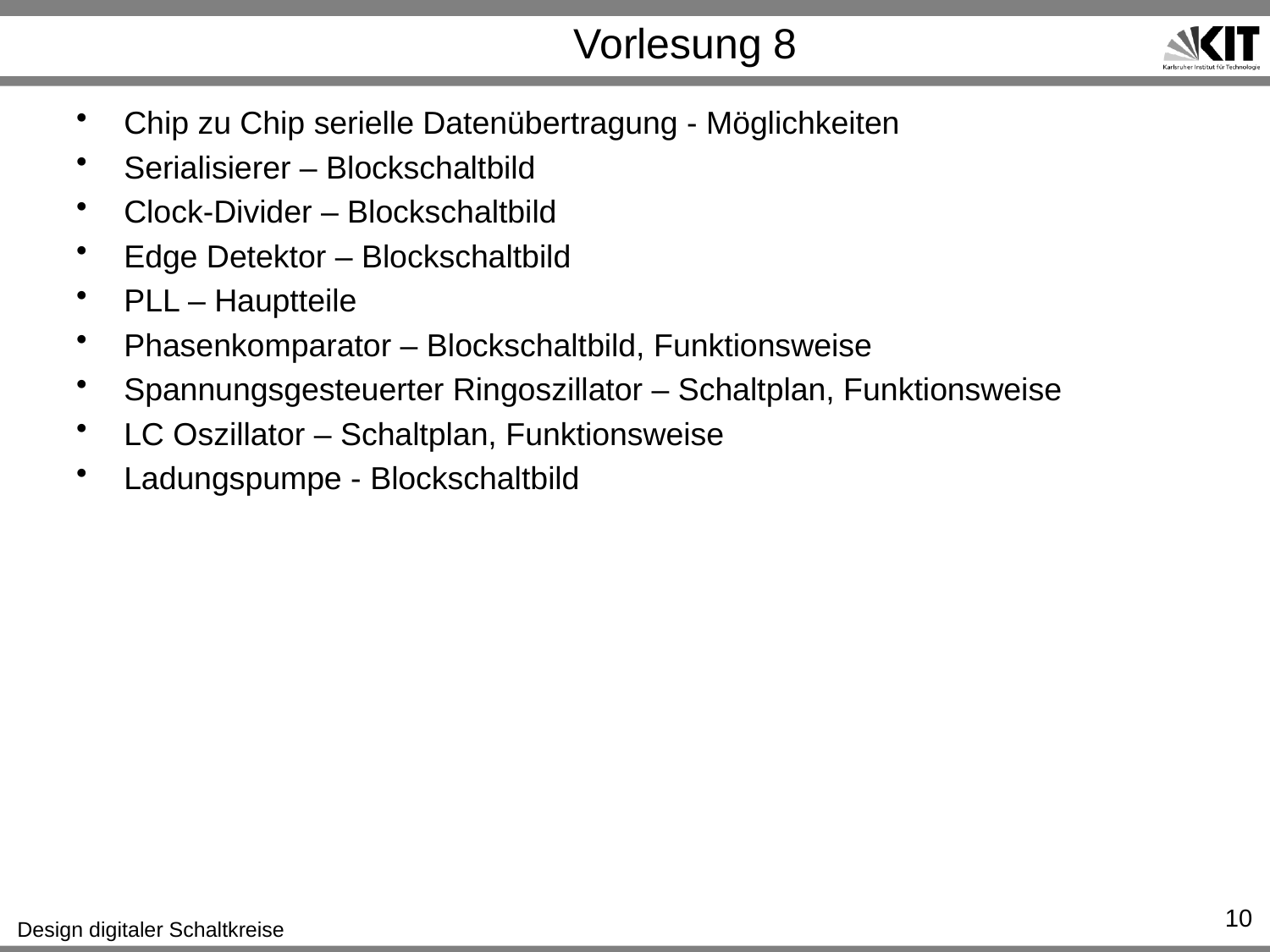

# Vorlesung 8
Chip zu Chip serielle Datenübertragung - Möglichkeiten
Serialisierer – Blockschaltbild
Clock-Divider – Blockschaltbild
Edge Detektor – Blockschaltbild
PLL – Hauptteile
Phasenkomparator – Blockschaltbild, Funktionsweise
Spannungsgesteuerter Ringoszillator – Schaltplan, Funktionsweise
LC Oszillator – Schaltplan, Funktionsweise
Ladungspumpe - Blockschaltbild
10